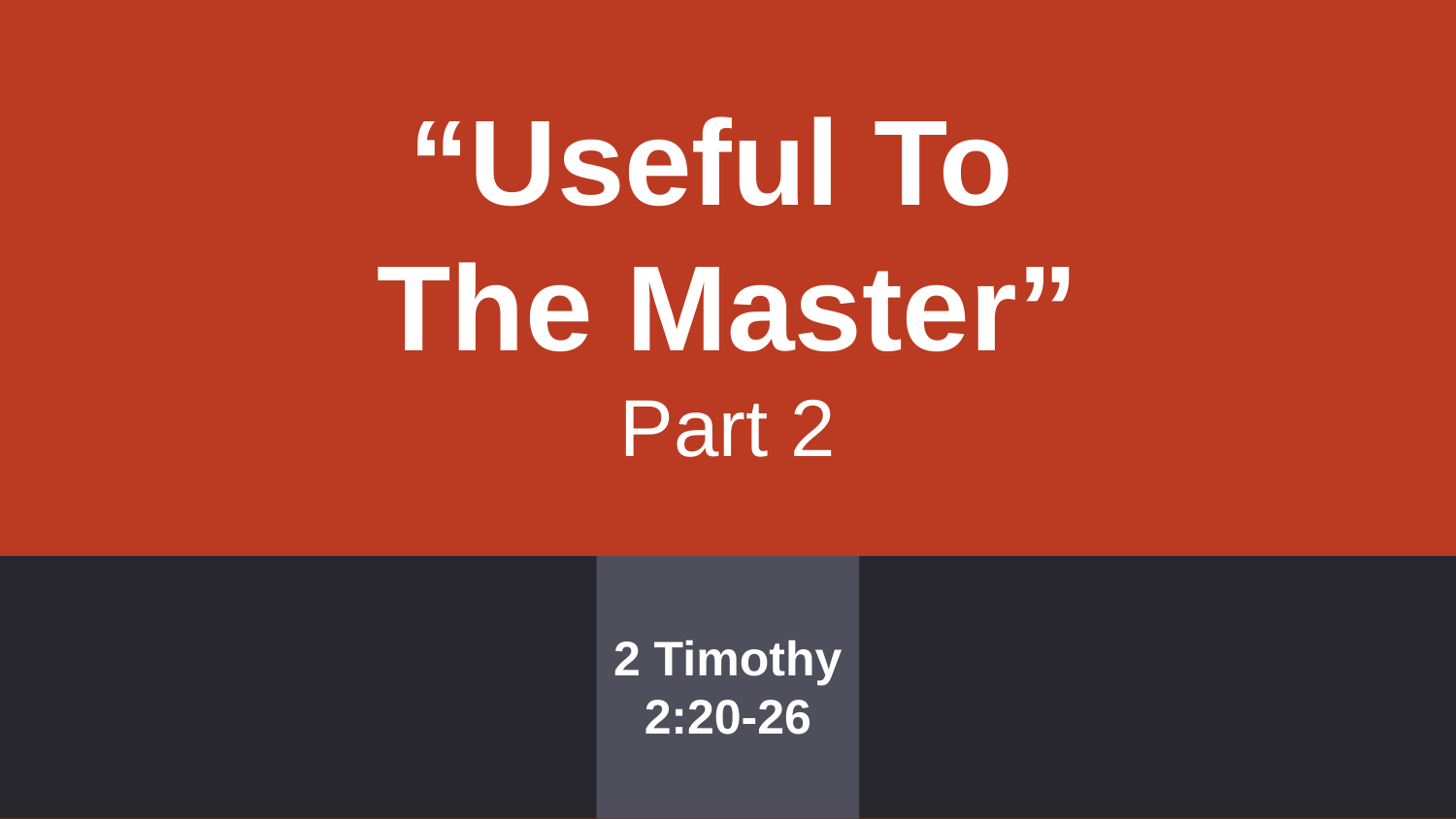

# “Useful To The Master” Part 2
2 Timothy
2:20-26